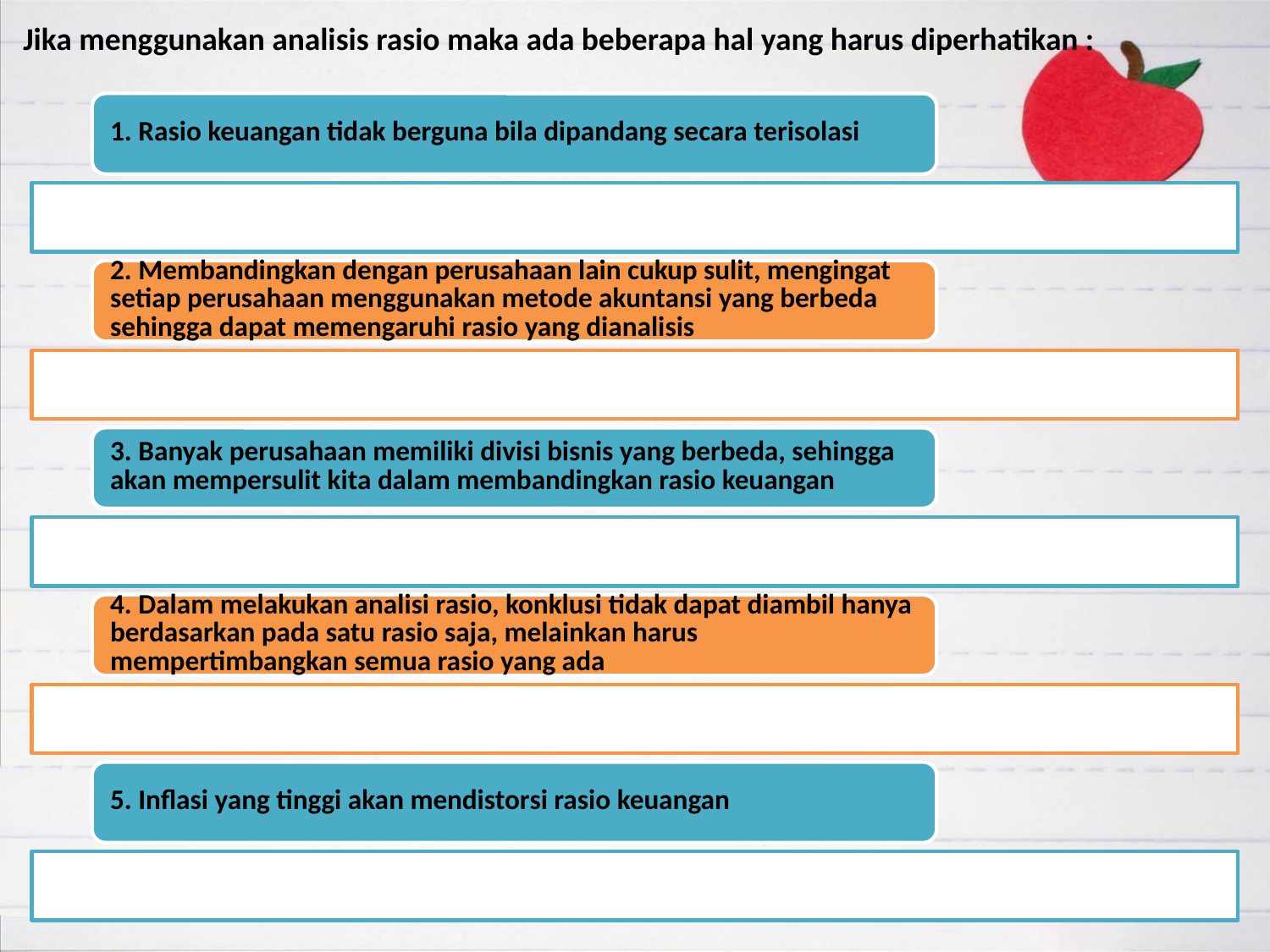

Jika menggunakan analisis rasio maka ada beberapa hal yang harus diperhatikan :
1. Rasio keuangan tidak berguna bila dipandang secara terisolasi
2. Membandingkan dengan perusahaan lain cukup sulit, mengingat setiap perusahaan menggunakan metode akuntansi yang berbeda sehingga dapat memengaruhi rasio yang dianalisis
3. Banyak perusahaan memiliki divisi bisnis yang berbeda, sehingga akan mempersulit kita dalam membandingkan rasio keuangan
4. Dalam melakukan analisi rasio, konklusi tidak dapat diambil hanya berdasarkan pada satu rasio saja, melainkan harus mempertimbangkan semua rasio yang ada
5. Inflasi yang tinggi akan mendistorsi rasio keuangan